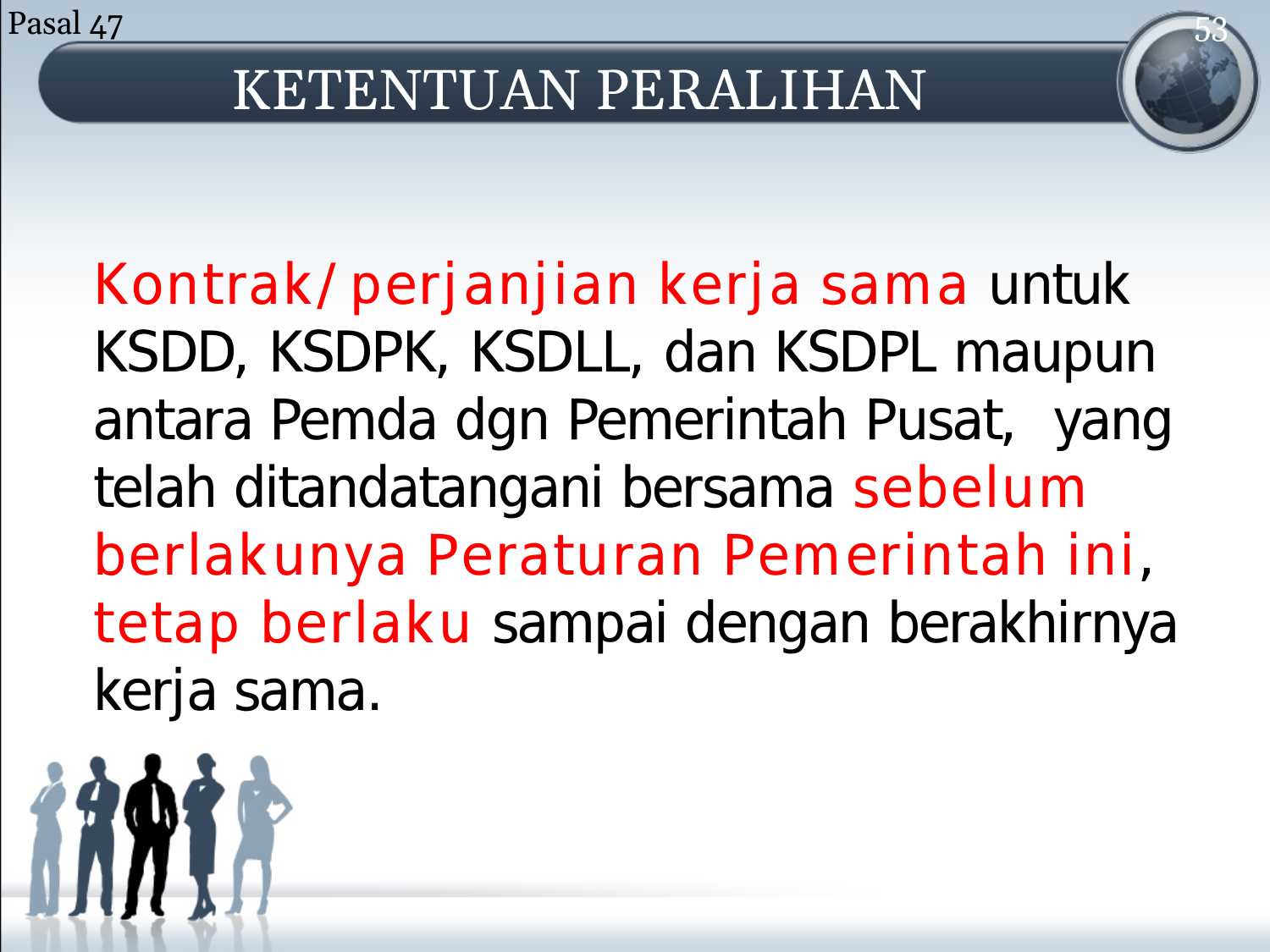

Pasal 47
53
KETENTUAN PERALIHAN
# Kontrak/perjanjian kerja sama untuk KSDD, KSDPK, KSDLL, dan KSDPL maupun antara Pemda dgn Pemerintah Pusat,  yang telah ditandatangani bersama sebelum berlakunya Peraturan Pemerintah ini, tetap berlaku sampai dengan berakhirnya kerja sama.